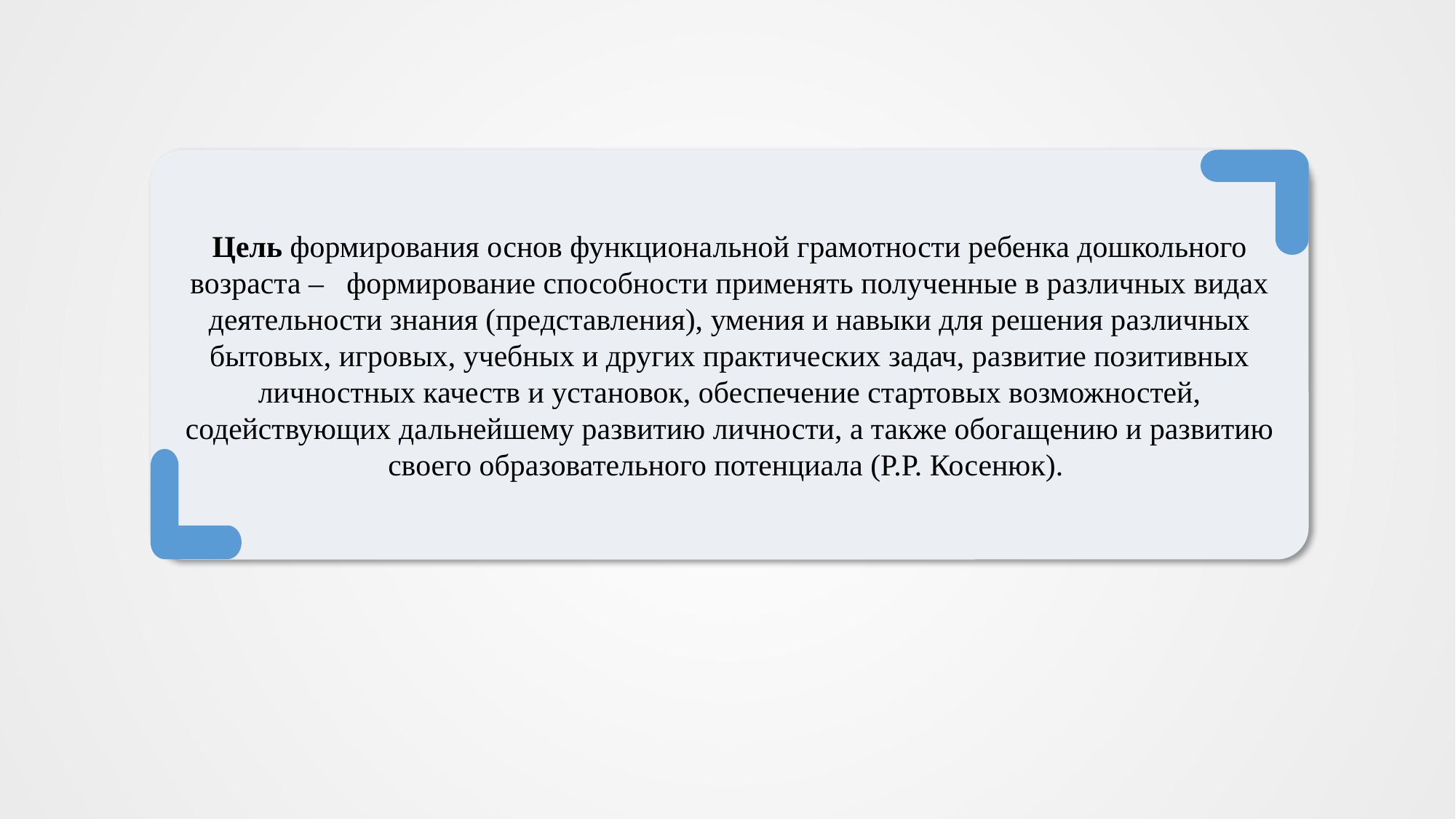

Цель формирования основ функциональной грамотности ребенка дошкольного возраста –   формирование способности применять полученные в различных видах деятельности знания (представления), умения и навыки для решения различных бытовых, игровых, учебных и других практических задач, развитие позитивных личностных качеств и установок, обеспечение стартовых возможностей, содействующих дальнейшему развитию личности, а также обогащению и развитию своего образовательного потенциала (Р.Р. Косенюк).